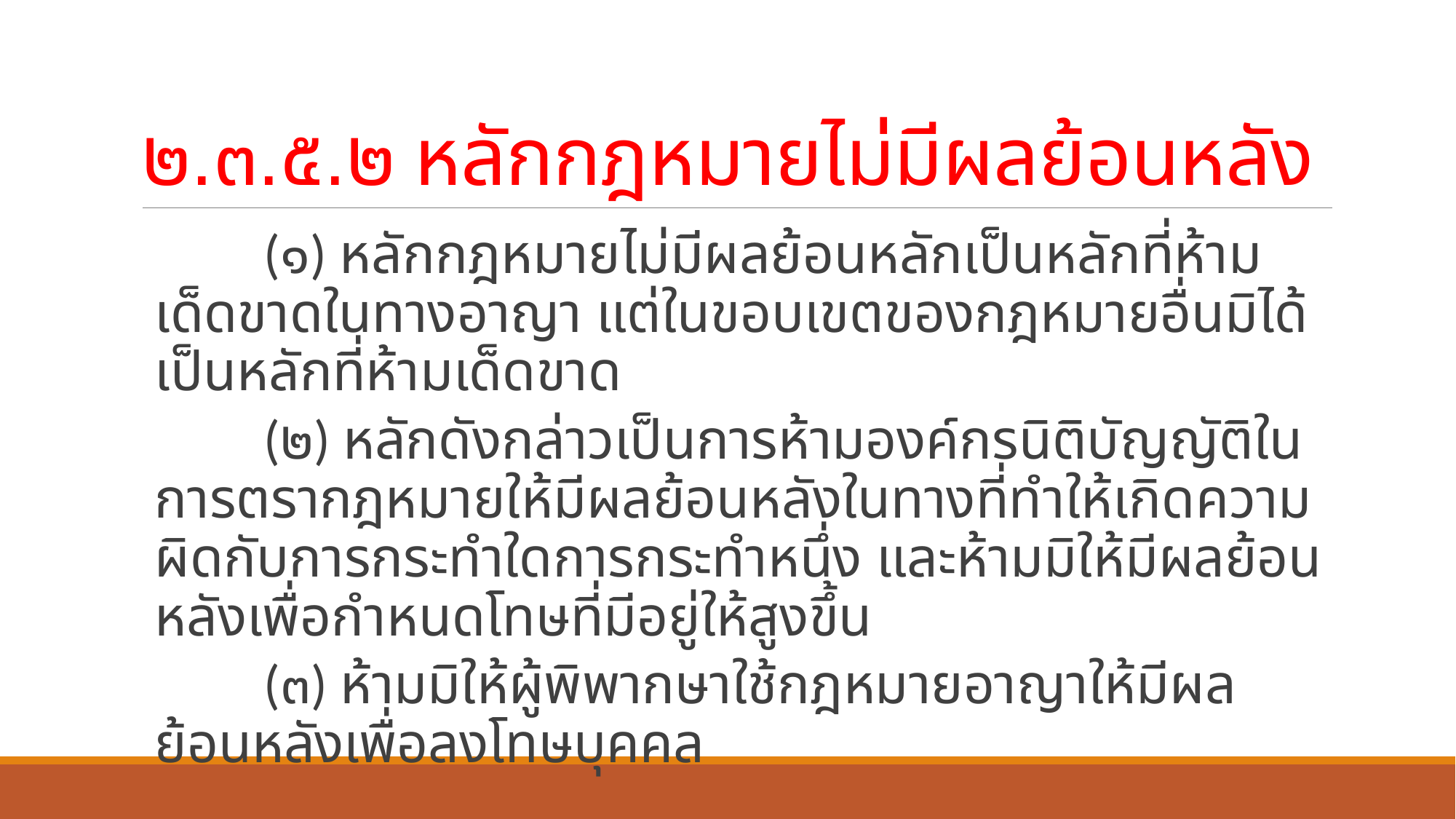

# ๒.๓.๕.๒ หลักกฎหมายไม่มีผลย้อนหลัง
	(๑) หลักกฎหมายไม่มีผลย้อนหลักเป็นหลักที่ห้ามเด็ดขาดในทางอาญา แต่ในขอบเขตของกฎหมายอื่นมิได้เป็นหลักที่ห้ามเด็ดขาด
	(๒) หลักดังกล่าวเป็นการห้ามองค์กรนิติบัญญัติในการตรากฎหมายให้มีผลย้อนหลังในทางที่ทำให้เกิดความผิดกับการกระทำใดการกระทำหนึ่ง และห้ามมิให้มีผลย้อนหลังเพื่อกำหนดโทษที่มีอยู่ให้สูงขึ้น
	(๓) ห้ามมิให้ผู้พิพากษาใช้กฎหมายอาญาให้มีผลย้อนหลังเพื่อลงโทษบุคคล